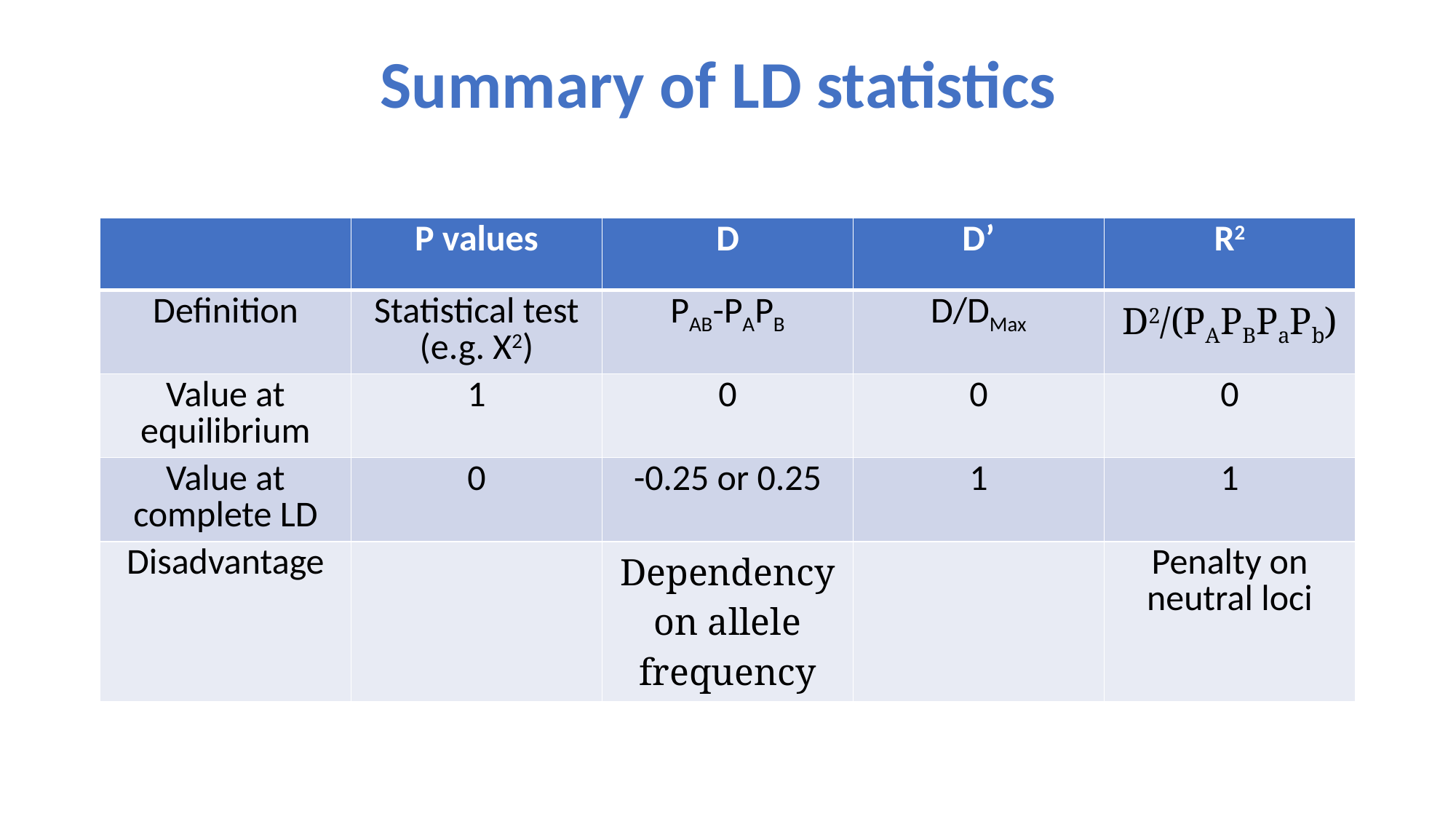

# Summary of LD statistics
|  | P values | D | D’ | R2 |
| --- | --- | --- | --- | --- |
| Definition | Statistical test (e.g. X2) | PAB-PAPB | D/DMax | D2/(PAPBPaPb) |
| Value at equilibrium | 1 | 0 | 0 | 0 |
| Value at complete LD | 0 | -0.25 or 0.25 | 1 | 1 |
| Disadvantage |  | Dependency on allele frequency |  | Penalty on neutral loci |